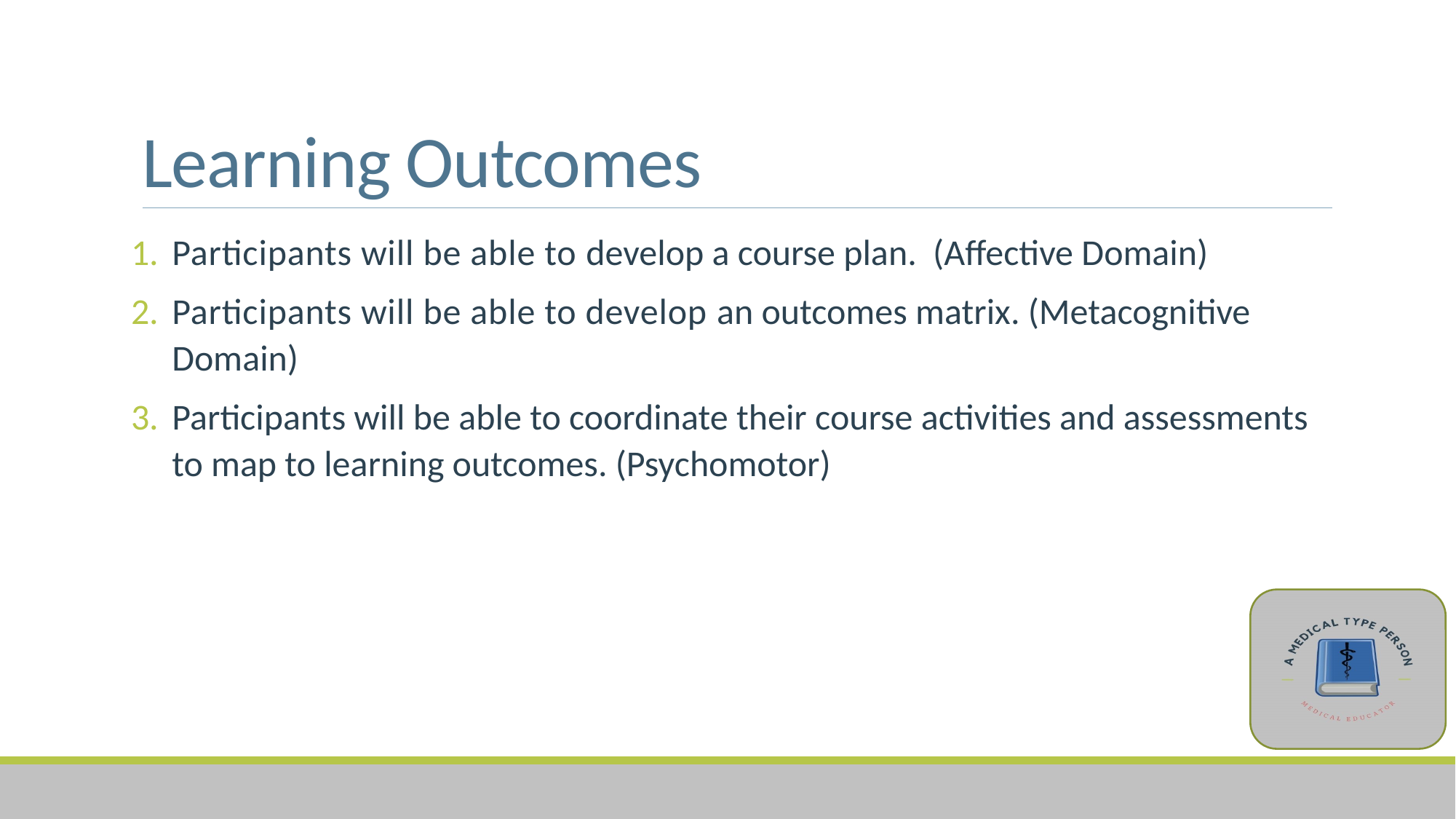

# Learning Outcomes
Participants will be able to develop a course plan.  (Affective Domain)
Participants will be able to develop an outcomes matrix. (Metacognitive Domain)
Participants will be able to coordinate their course activities and assessments to map to learning outcomes. (Psychomotor)